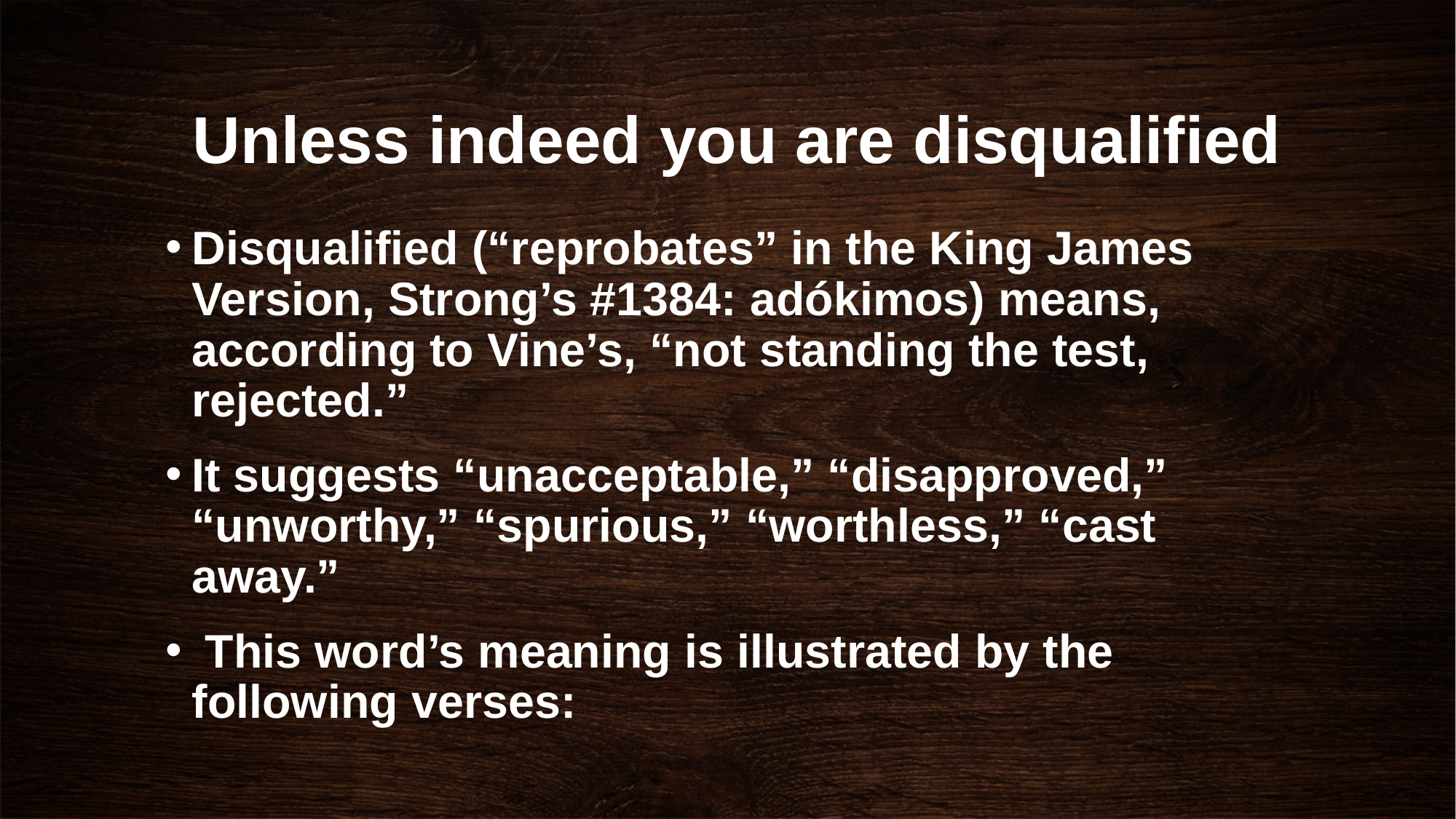

# Unless indeed you are disqualified
Disqualified (“reprobates” in the King James Version, Strong’s #1384: adókimos) means, according to Vine’s, “not standing the test, rejected.”
It suggests “unacceptable,” “disapproved,” “unworthy,” “spurious,” “worthless,” “cast away.”
 This word’s meaning is illustrated by the following verses: